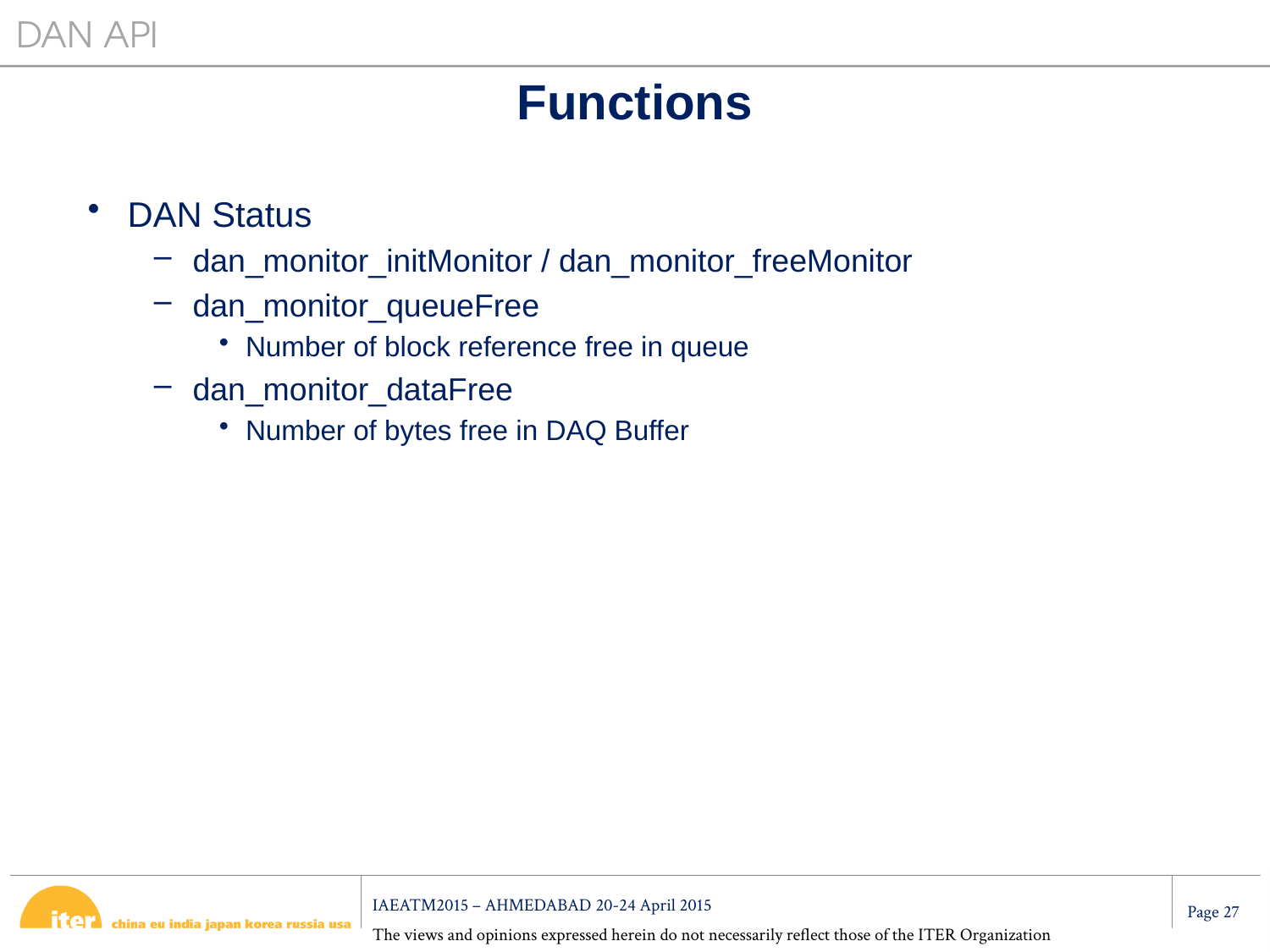

DAN API
# Functions

DAN Status
dan_monitor_initMonitor / dan_monitor_freeMonitor
dan_monitor_queueFree
Number of block reference free in queue
dan_monitor_dataFree
Number of bytes free in DAQ Buffer